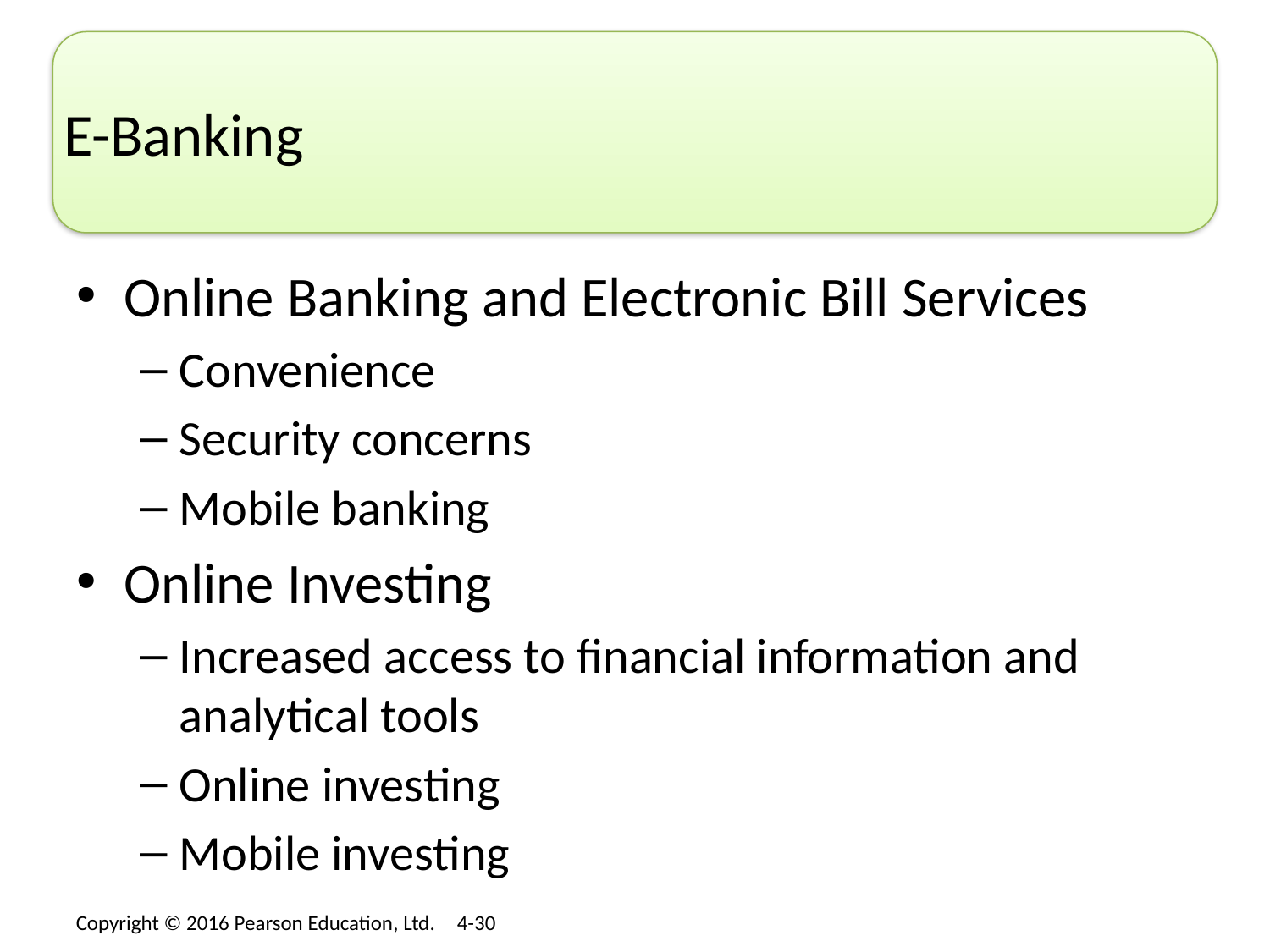

# E-Banking
Online Banking and Electronic Bill Services
Convenience
Security concerns
Mobile banking
Online Investing
Increased access to financial information and analytical tools
Online investing
Mobile investing